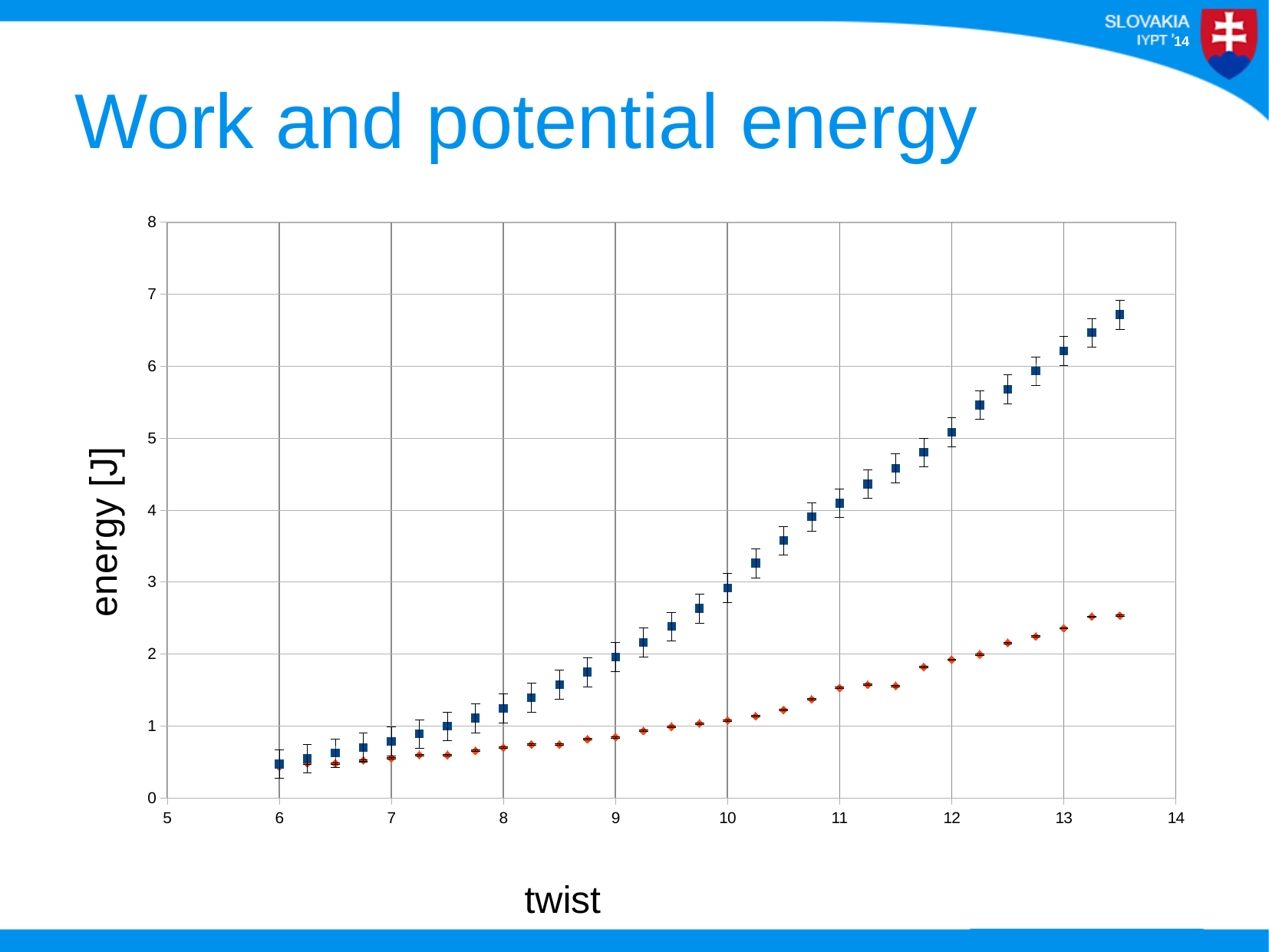

# Work and potential energy

### Chart

| Category | praca | energia |
|---|---|---|
43